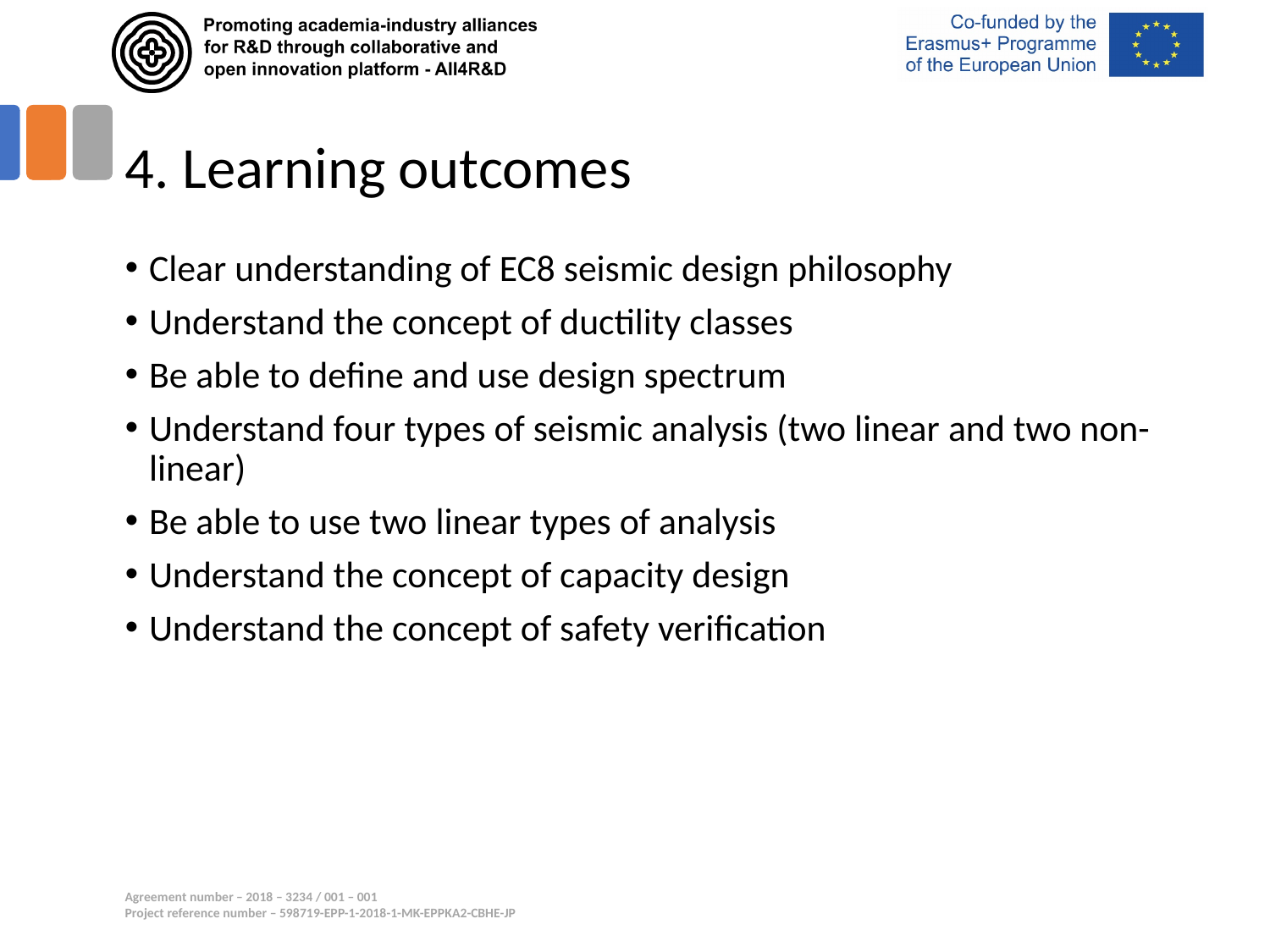

# 4. Learning outcomes
Clear understanding of EC8 seismic design philosophy
Understand the concept of ductility classes
Be able to define and use design spectrum
Understand four types of seismic analysis (two linear and two non-linear)
Be able to use two linear types of analysis
Understand the concept of capacity design
Understand the concept of safety verification